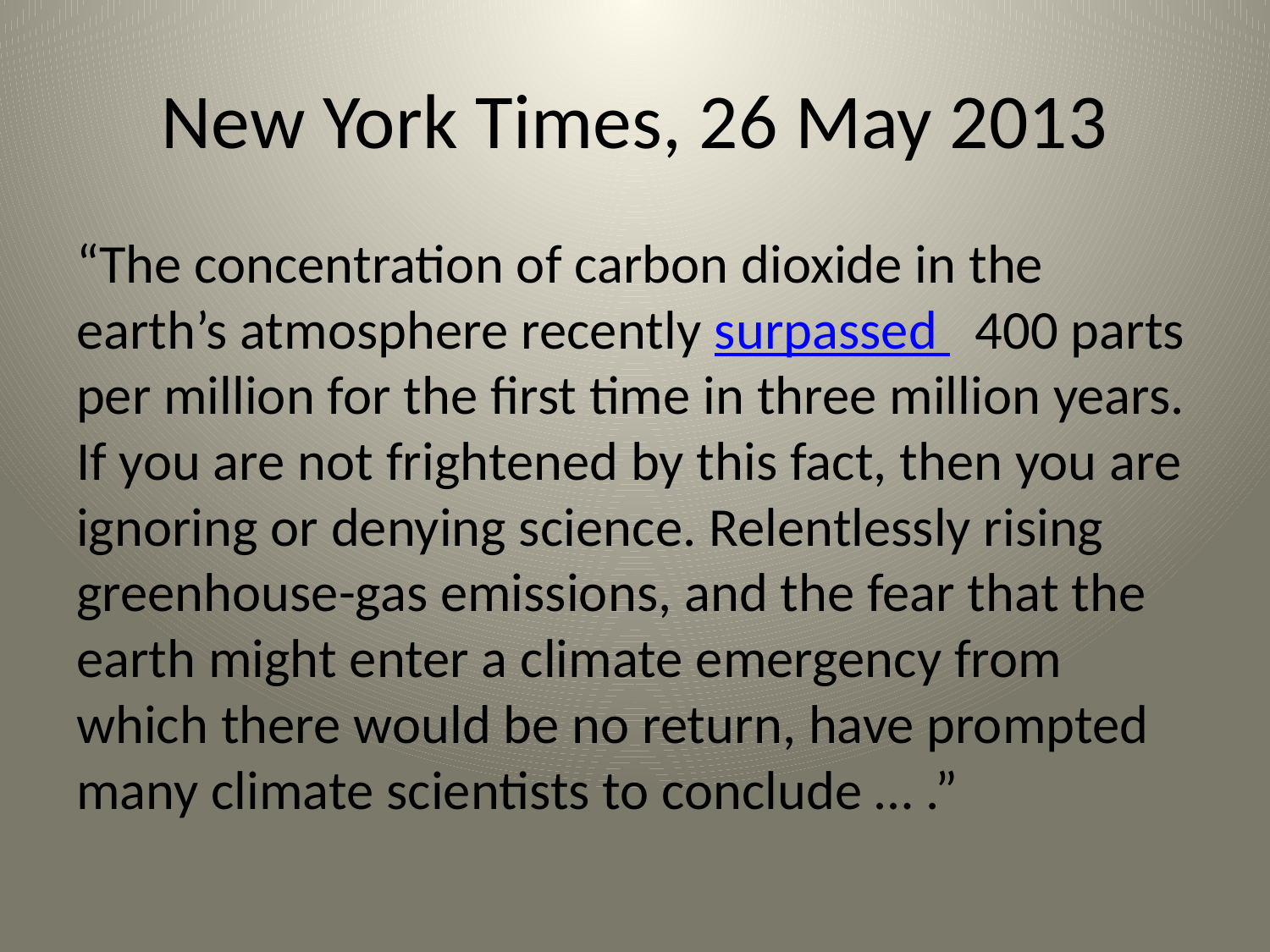

# New York Times, 26 May 2013
“The concentration of carbon dioxide in the earth’s atmosphere recently surpassed   400 parts per million for the first time in three million years. If you are not frightened by this fact, then you are ignoring or denying science. Relentlessly rising greenhouse-gas emissions, and the fear that the earth might enter a climate emergency from which there would be no return, have prompted many climate scientists to conclude … .”